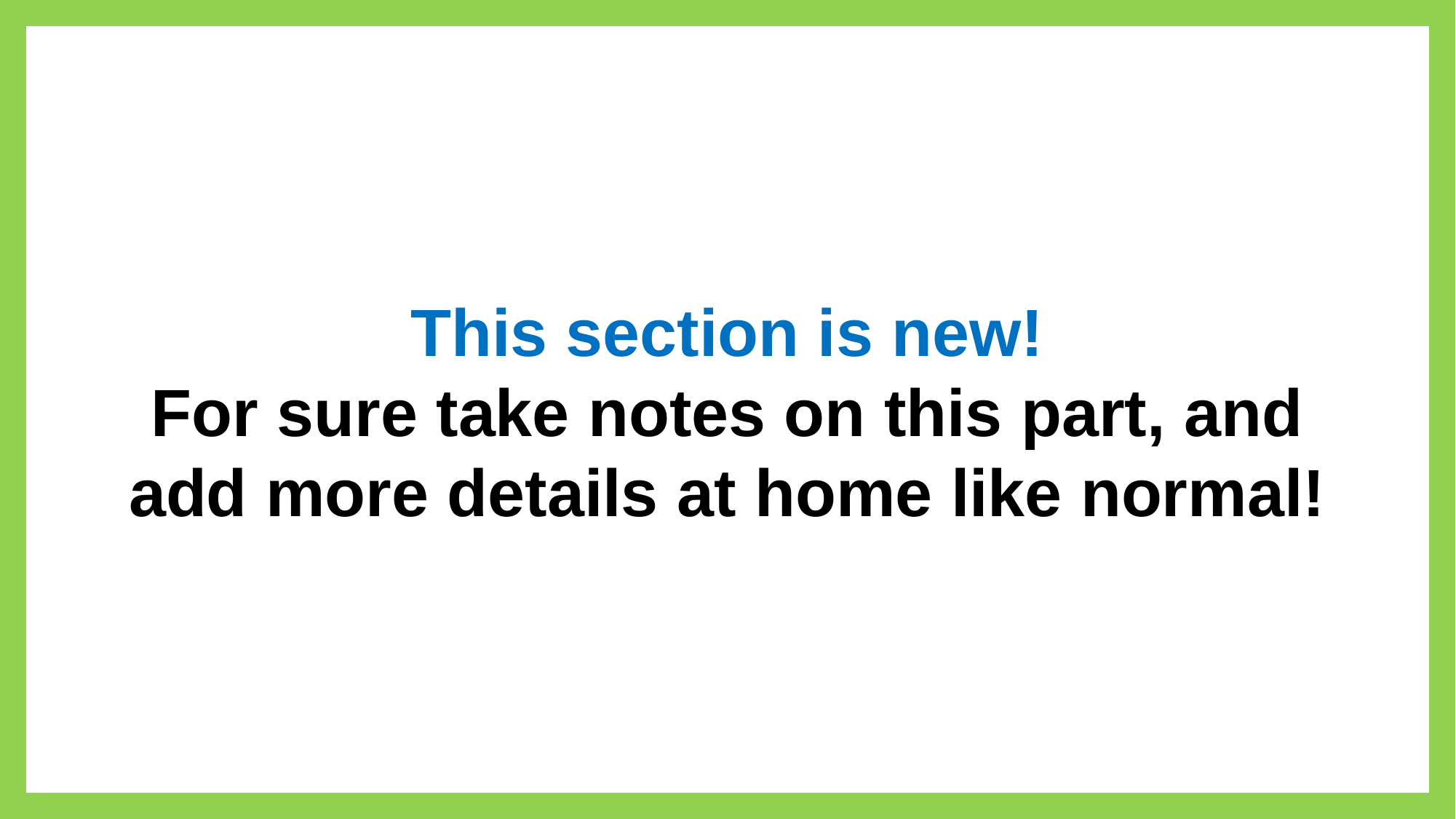

# This section is new! For sure take notes on this part, and add more details at home like normal!